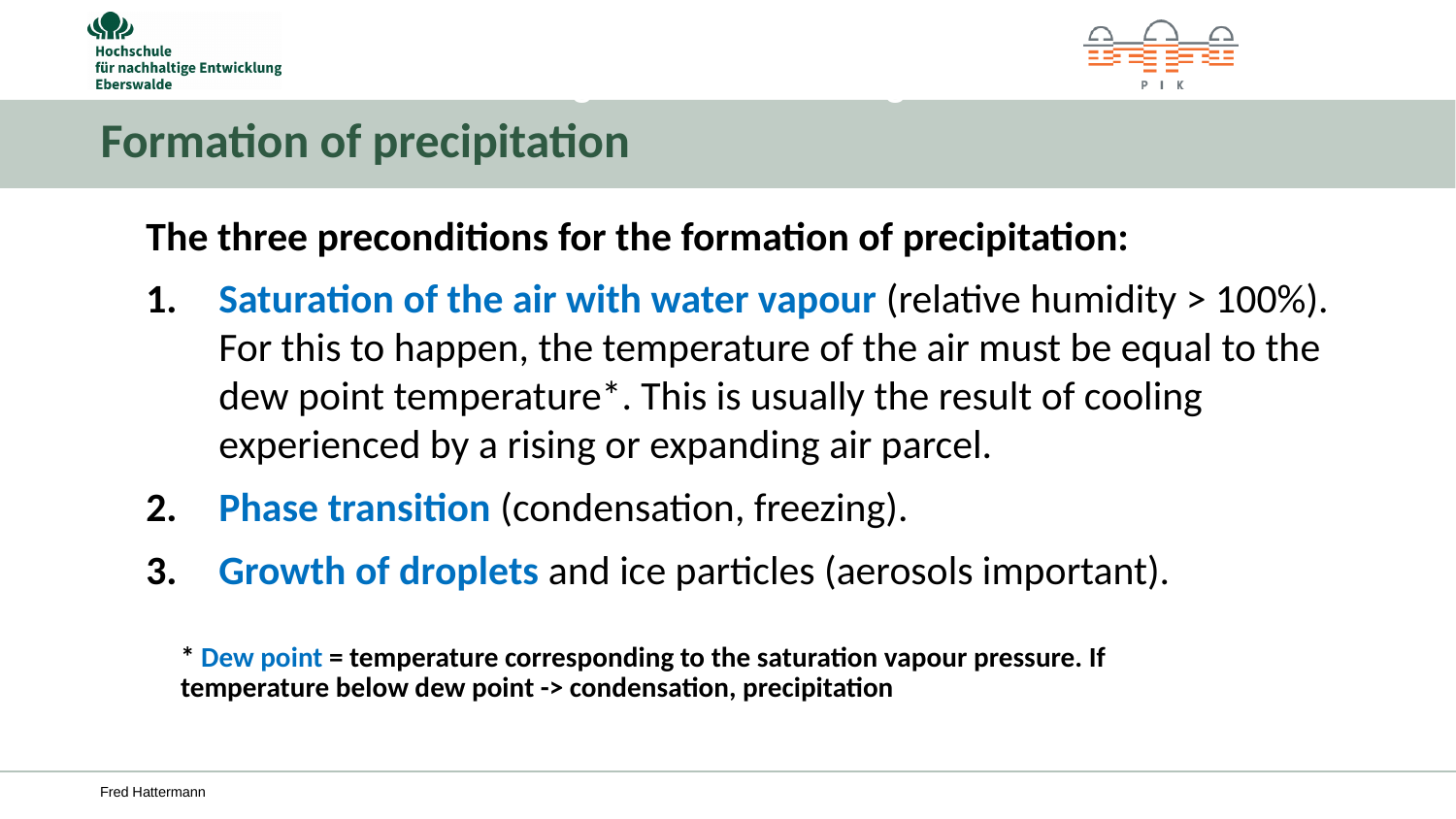

4. Niederschlag I
4.1 Entstehung von Niederschlag
# Formation of precipitation
The three preconditions for the formation of precipitation:
Saturation of the air with water vapour (relative humidity > 100%). For this to happen, the temperature of the air must be equal to the dew point temperature*. This is usually the result of cooling experienced by a rising or expanding air parcel.
Phase transition (condensation, freezing).
Growth of droplets and ice particles (aerosols important).
* Dew point = temperature corresponding to the saturation vapour pressure. If temperature below dew point -> condensation, precipitation